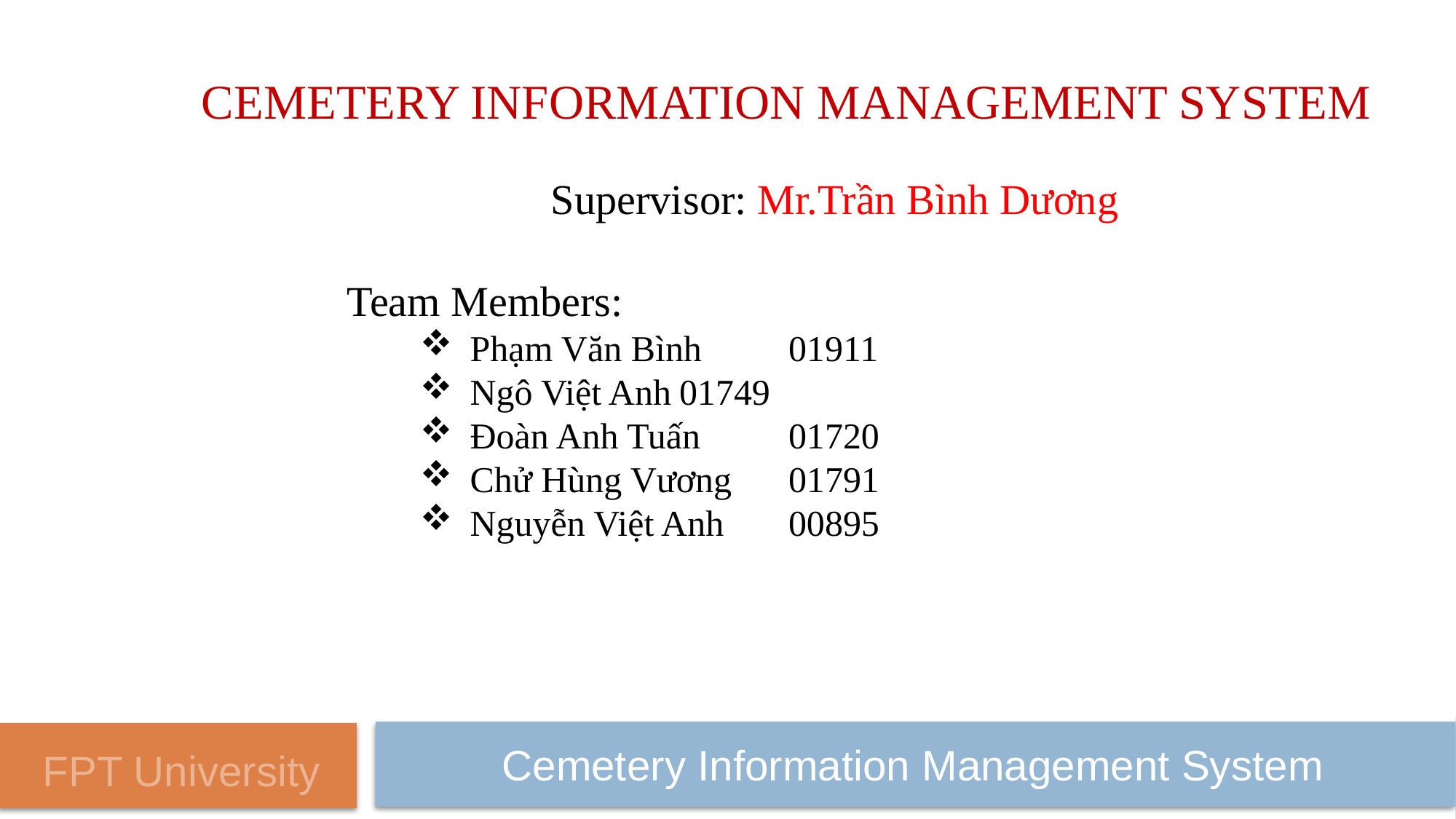

CEMETERY INFORMATION MANAGEMENT SYSTEM

   Supervisor: Mr.Trần Bình Dương

Team Members:
 Phạm Văn Bình 	01911
 Ngô Việt Anh	01749
 Đoàn Anh Tuấn 	01720
 Chử Hùng Vương	01791
 Nguyễn Việt Anh	00895
	Cemetery Information Management System
FPT University